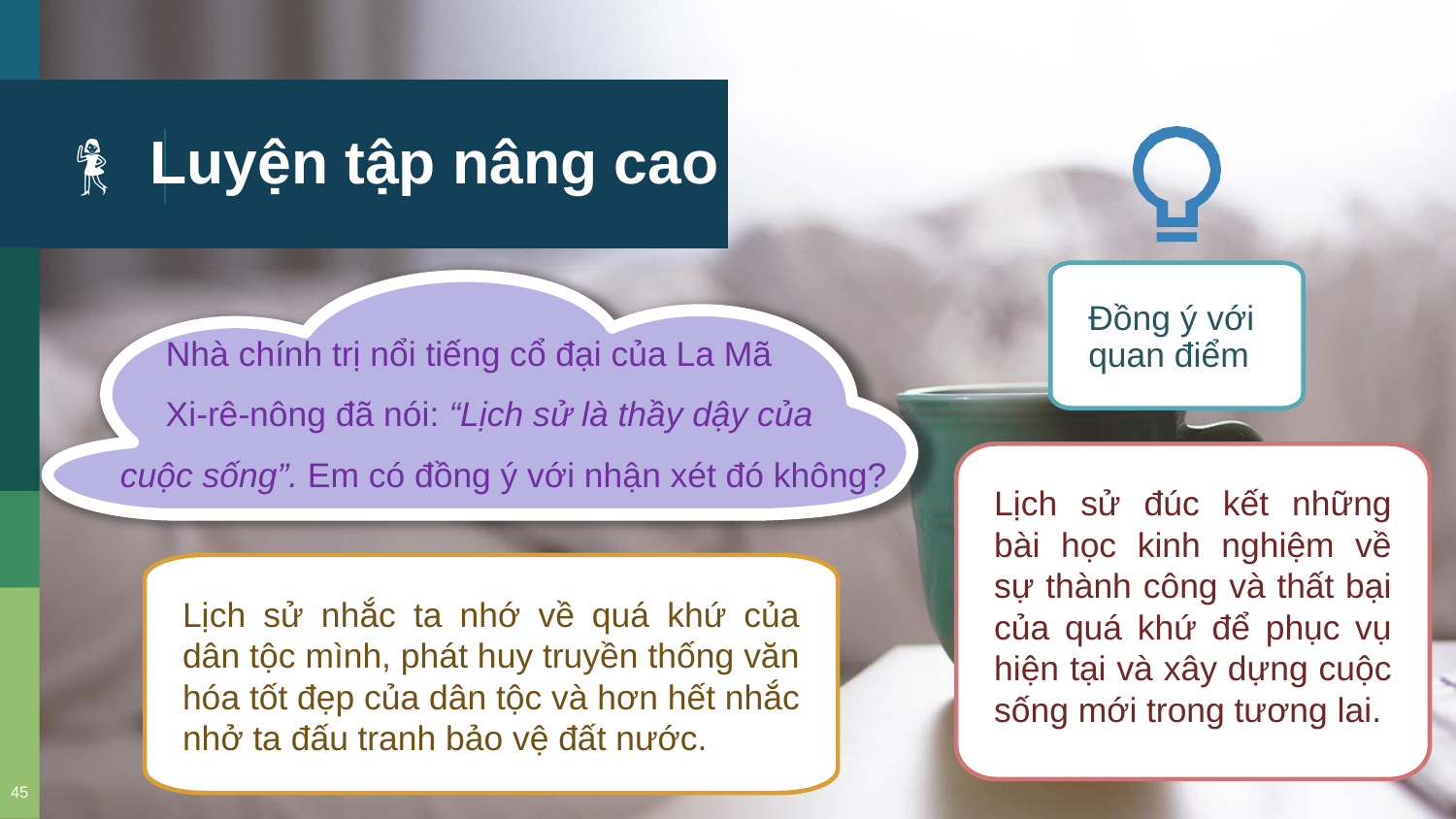

# Luyện tập nâng cao
💃

Đồng ý với quan điểm
             Nhà chính trị nổi tiếng cổ đại của La Mã
   Xi-rê-nông đã nói: “Lịch sử là thầy dậy của
     cuộc sống”. Em có đồng ý với nhận xét đó không?
Lịch sử đúc kết những bài học kinh nghiệm về sự thành công và thất bại của quá khứ để phục vụ hiện tại và xây dựng cuộc sống mới trong tương lai.
Lịch sử nhắc ta nhớ về quá khứ của dân tộc mình, phát huy truyền thống văn hóa tốt đẹp của dân tộc và hơn hết nhắc nhở ta đấu tranh bảo vệ đất nước.
45